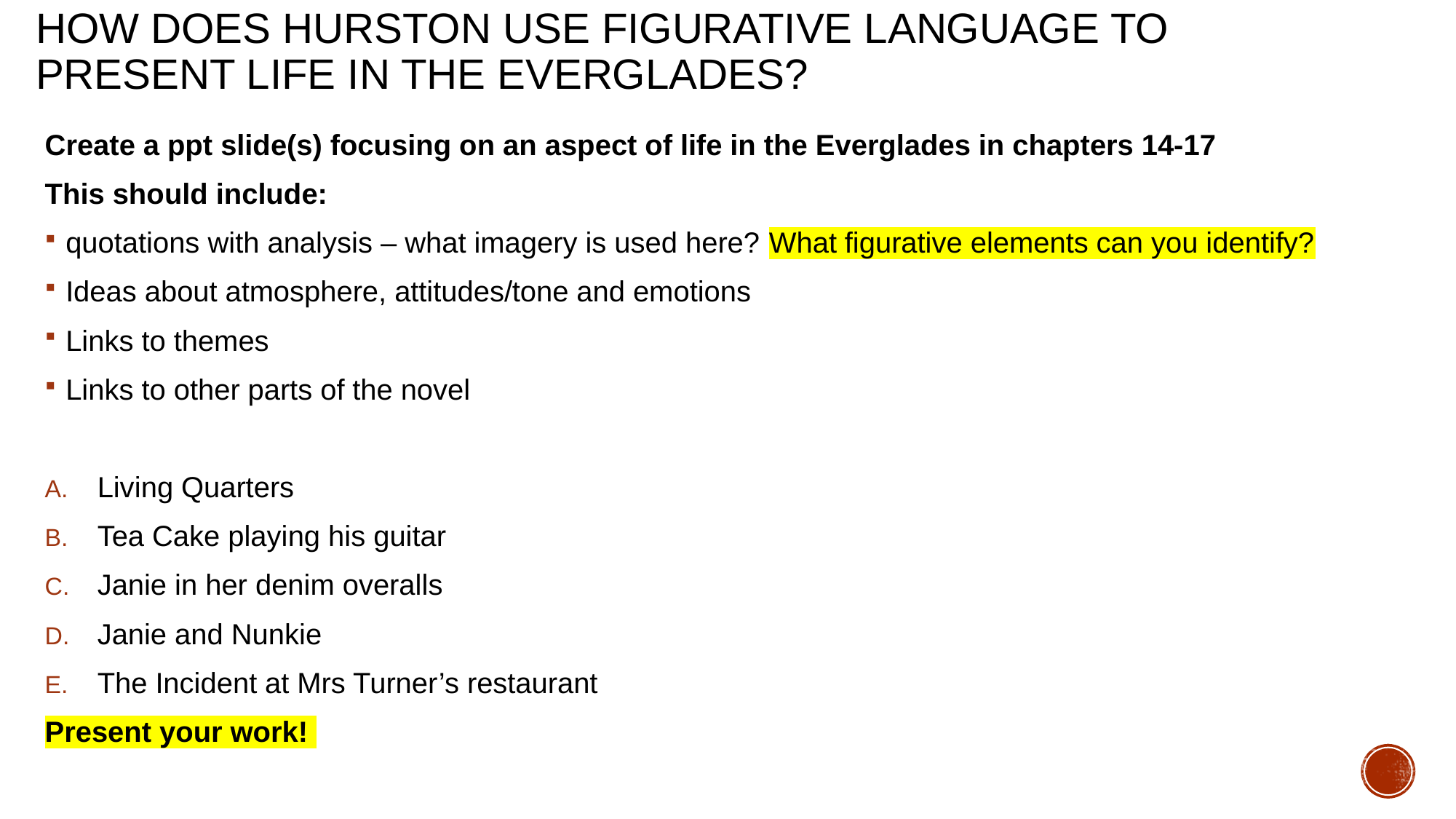

# How does Hurston use figurative language to present Life in the everglades?
Create a ppt slide(s) focusing on an aspect of life in the Everglades in chapters 14-17
This should include:
quotations with analysis – what imagery is used here? What figurative elements can you identify?
Ideas about atmosphere, attitudes/tone and emotions
Links to themes
Links to other parts of the novel

Living Quarters
Tea Cake playing his guitar
Janie in her denim overalls
Janie and Nunkie
The Incident at Mrs Turner’s restaurant
Present your work!